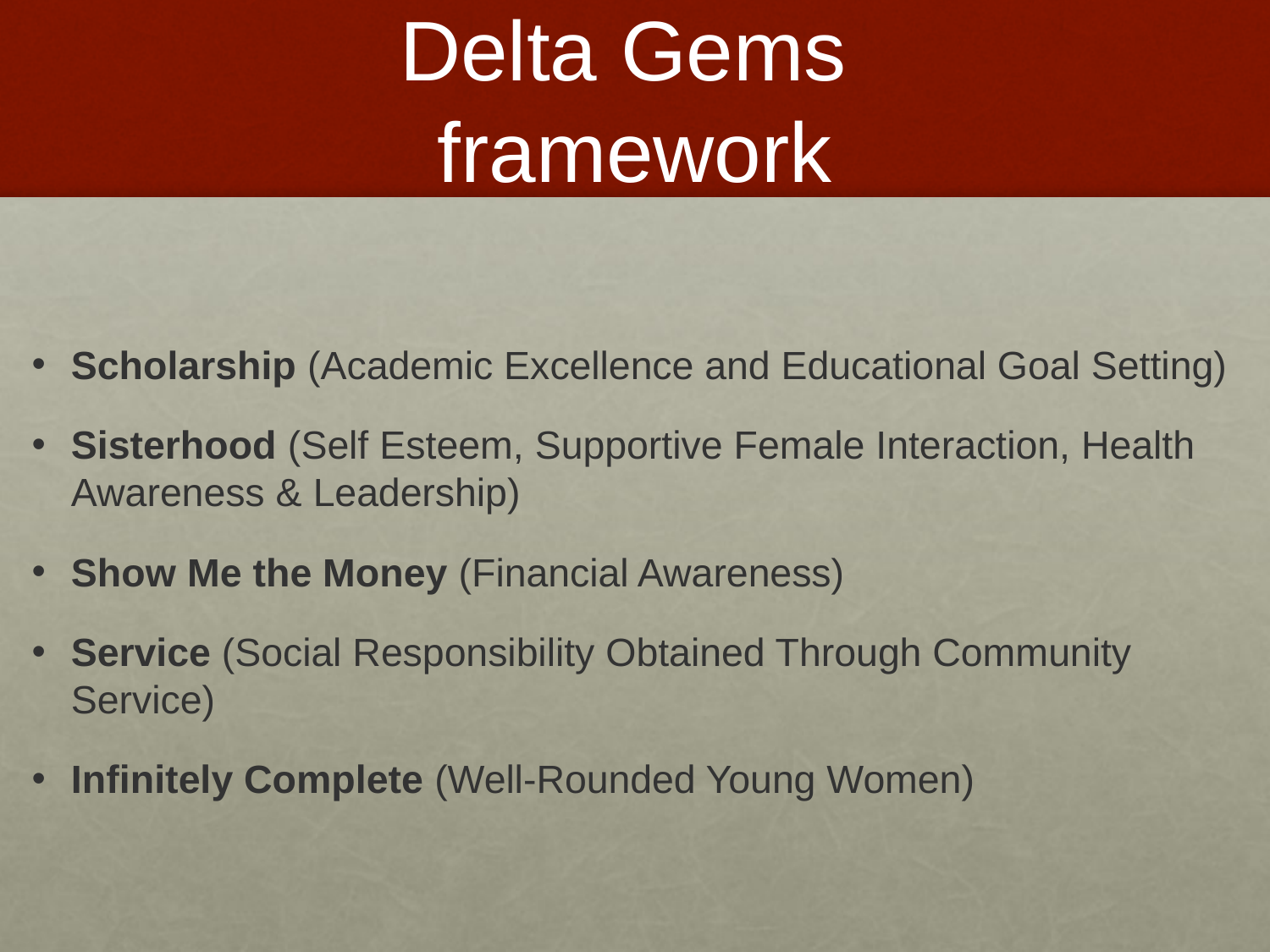

# Delta Gems framework

Scholarship (Academic Excellence and Educational Goal Setting)
Sisterhood (Self Esteem, Supportive Female Interaction, Health Awareness & Leadership)
Show Me the Money (Financial Awareness)
Service (Social Responsibility Obtained Through Community Service)
Infinitely Complete (Well-Rounded Young Women)